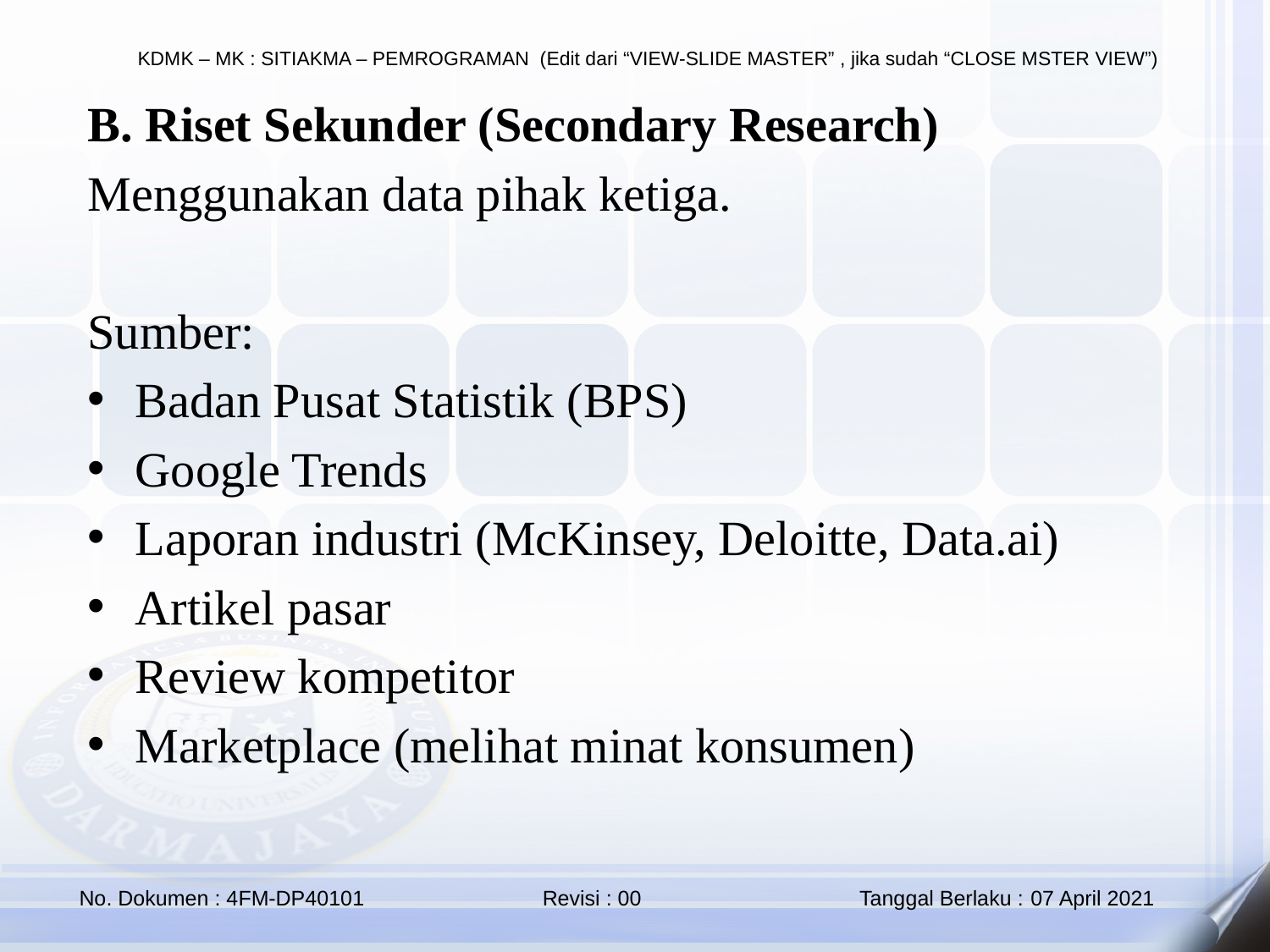

B. Riset Sekunder (Secondary Research)
Menggunakan data pihak ketiga.

Sumber:
Badan Pusat Statistik (BPS)
Google Trends
Laporan industri (McKinsey, Deloitte, Data.ai)
Artikel pasar
Review kompetitor
Marketplace (melihat minat konsumen)